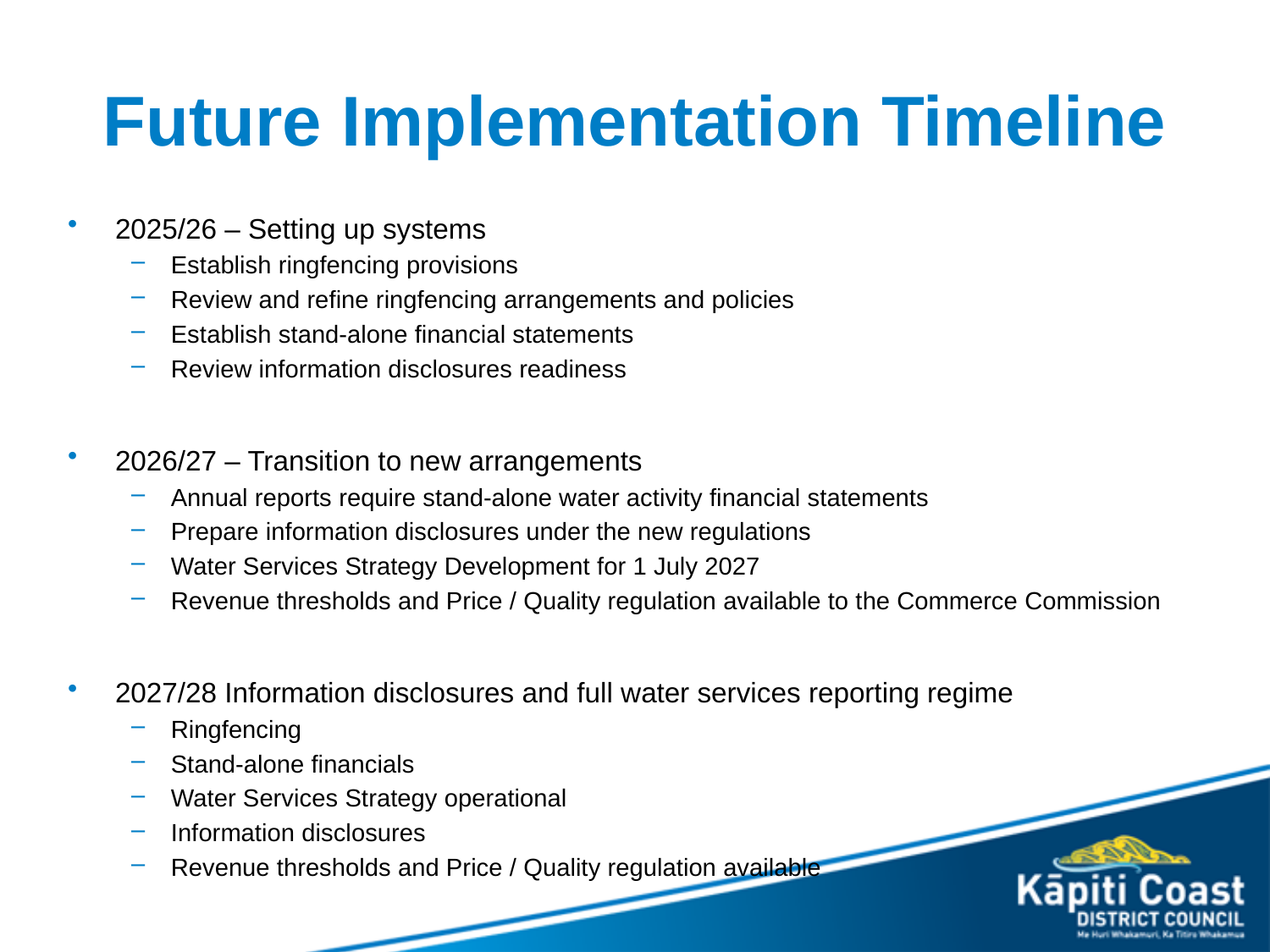

# Future Implementation Timeline
2025/26 – Setting up systems
Establish ringfencing provisions
Review and refine ringfencing arrangements and policies
Establish stand-alone financial statements
Review information disclosures readiness

2026/27 – Transition to new arrangements
Annual reports require stand-alone water activity financial statements
Prepare information disclosures under the new regulations
Water Services Strategy Development for 1 July 2027
Revenue thresholds and Price / Quality regulation available to the Commerce Commission

2027/28 Information disclosures and full water services reporting regime
Ringfencing
Stand-alone financials
Water Services Strategy operational
Information disclosures
Revenue thresholds and Price / Quality regulation available